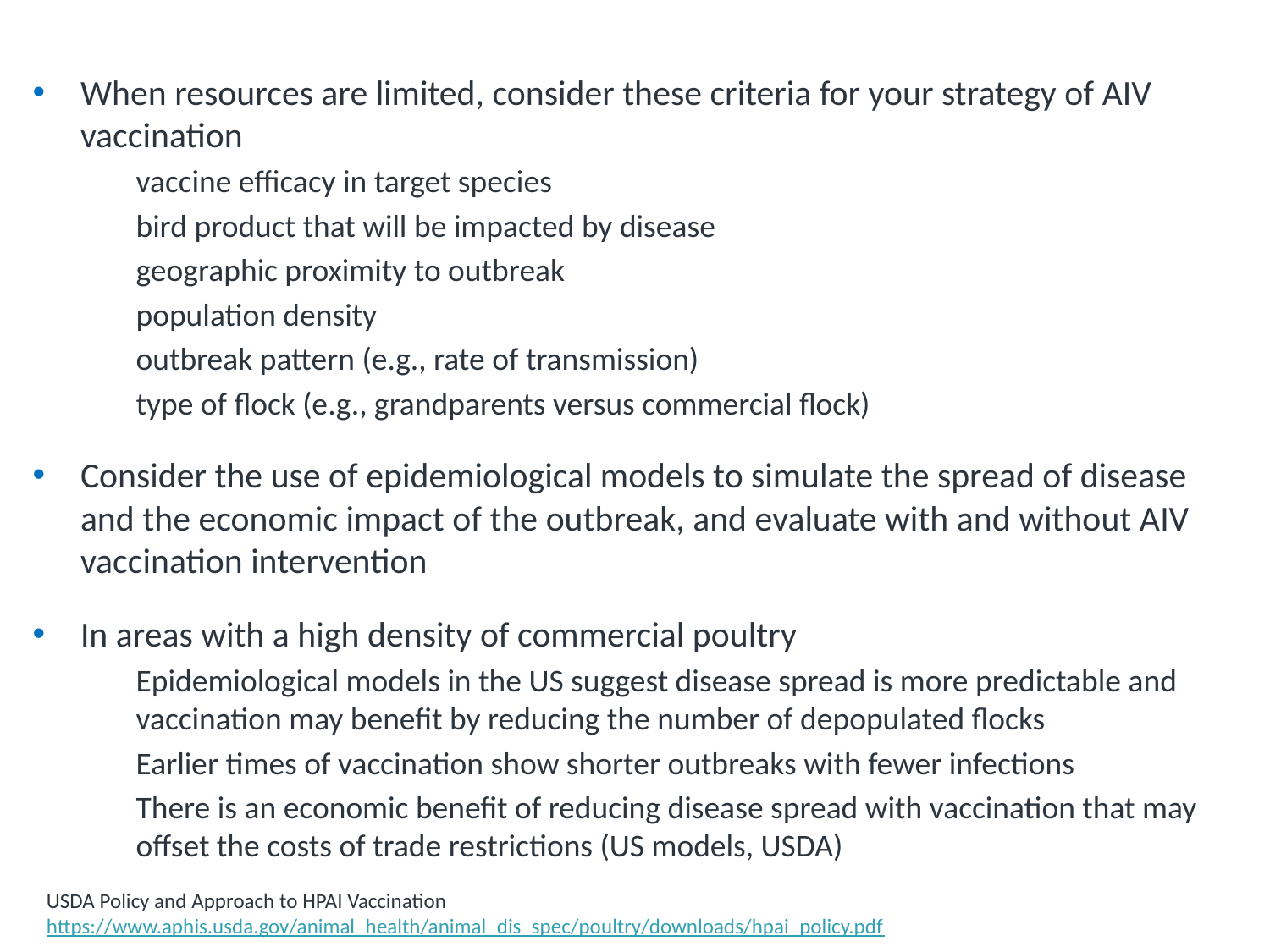

# Prioritizing Vaccination
When resources are limited, consider these criteria for your strategy of AIV vaccination
vaccine efficacy in target species
bird product that will be impacted by disease
geographic proximity to outbreak
population density
outbreak pattern (e.g., rate of transmission)
type of flock (e.g., grandparents versus commercial flock)

Consider the use of epidemiological models to simulate the spread of disease and the economic impact of the outbreak, and evaluate with and without AIV vaccination intervention

In areas with a high density of commercial poultry
Epidemiological models in the US suggest disease spread is more predictable and vaccination may benefit by reducing the number of depopulated flocks
Earlier times of vaccination show shorter outbreaks with fewer infections
There is an economic benefit of reducing disease spread with vaccination that may offset the costs of trade restrictions (US models, USDA)
USDA Policy and Approach to HPAI Vaccination https://www.aphis.usda.gov/animal_health/animal_dis_spec/poultry/downloads/hpai_policy.pdf